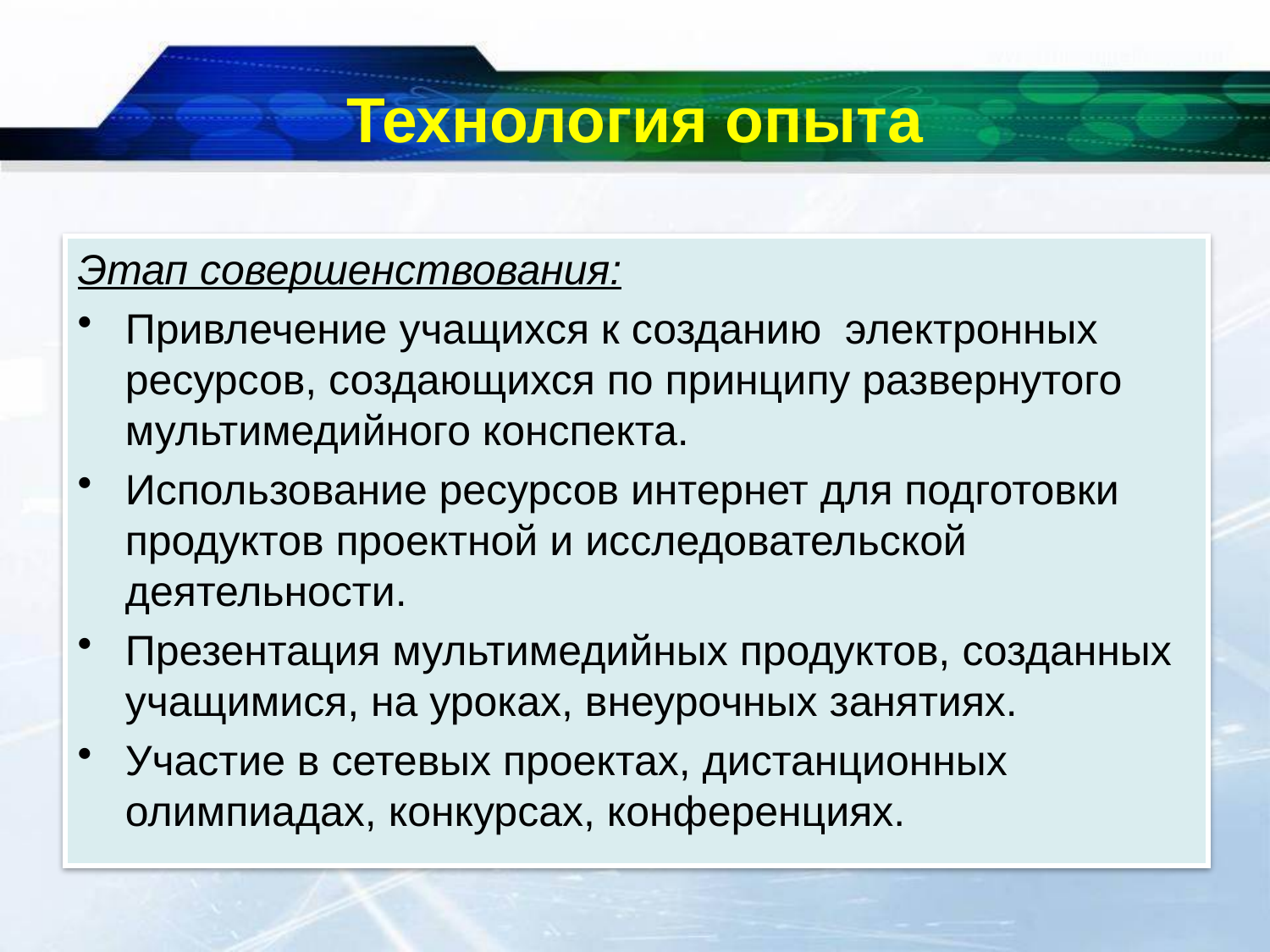

# Технология опыта
Этап совершенствования:
Привлечение учащихся к созданию  электронных ресурсов, создающихся по принципу развернутого мультимедийного конспекта.
Использование ресурсов интернет для подготовки продуктов проектной и исследовательской деятельности.
Презентация мультимедийных продуктов, созданных учащимися, на уроках, внеурочных занятиях.
Участие в сетевых проектах, дистанционных олимпиадах, конкурсах, конференциях.